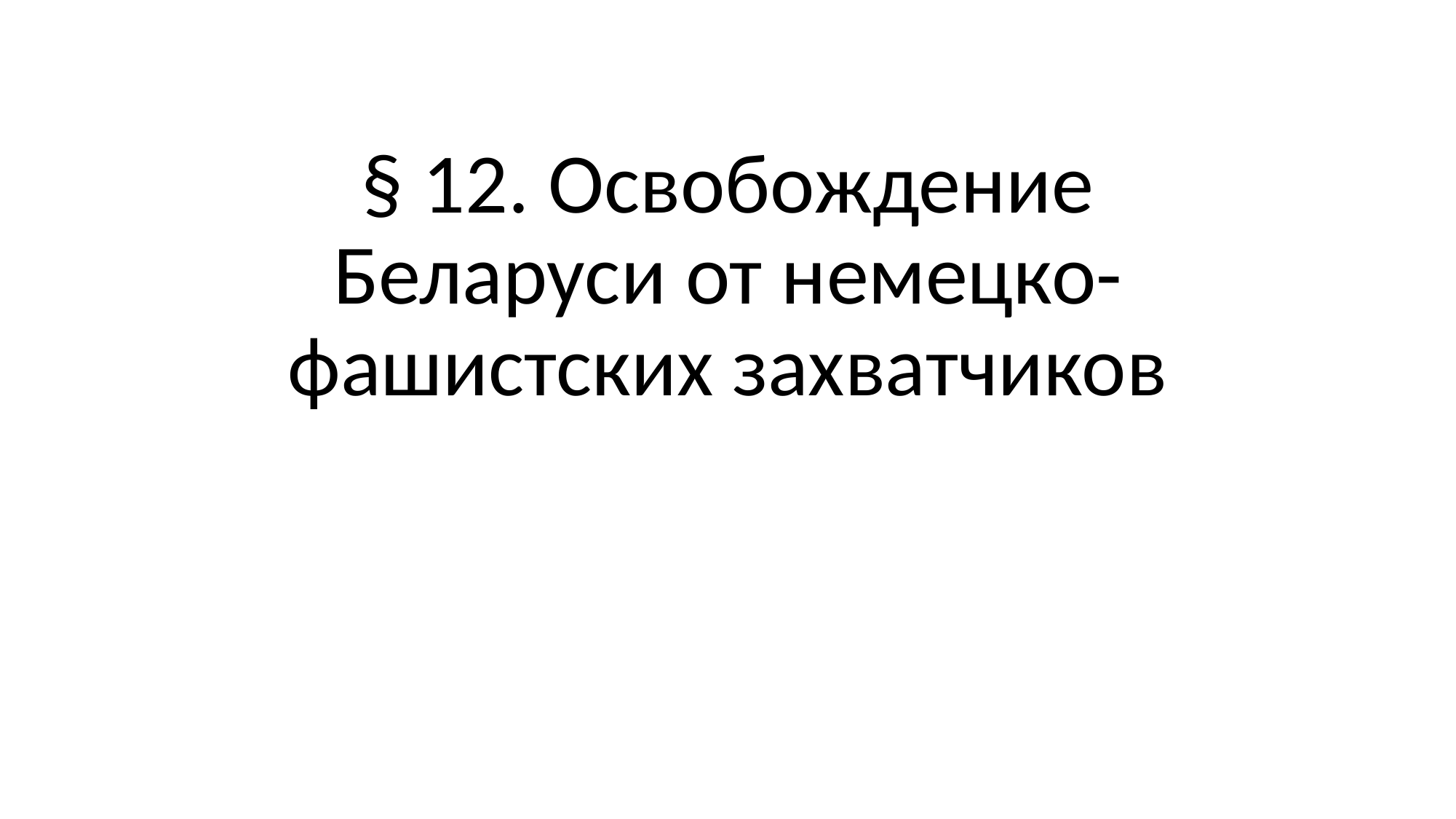

# § 12. Освобождение Беларуси от немецко-фашистских захватчиков